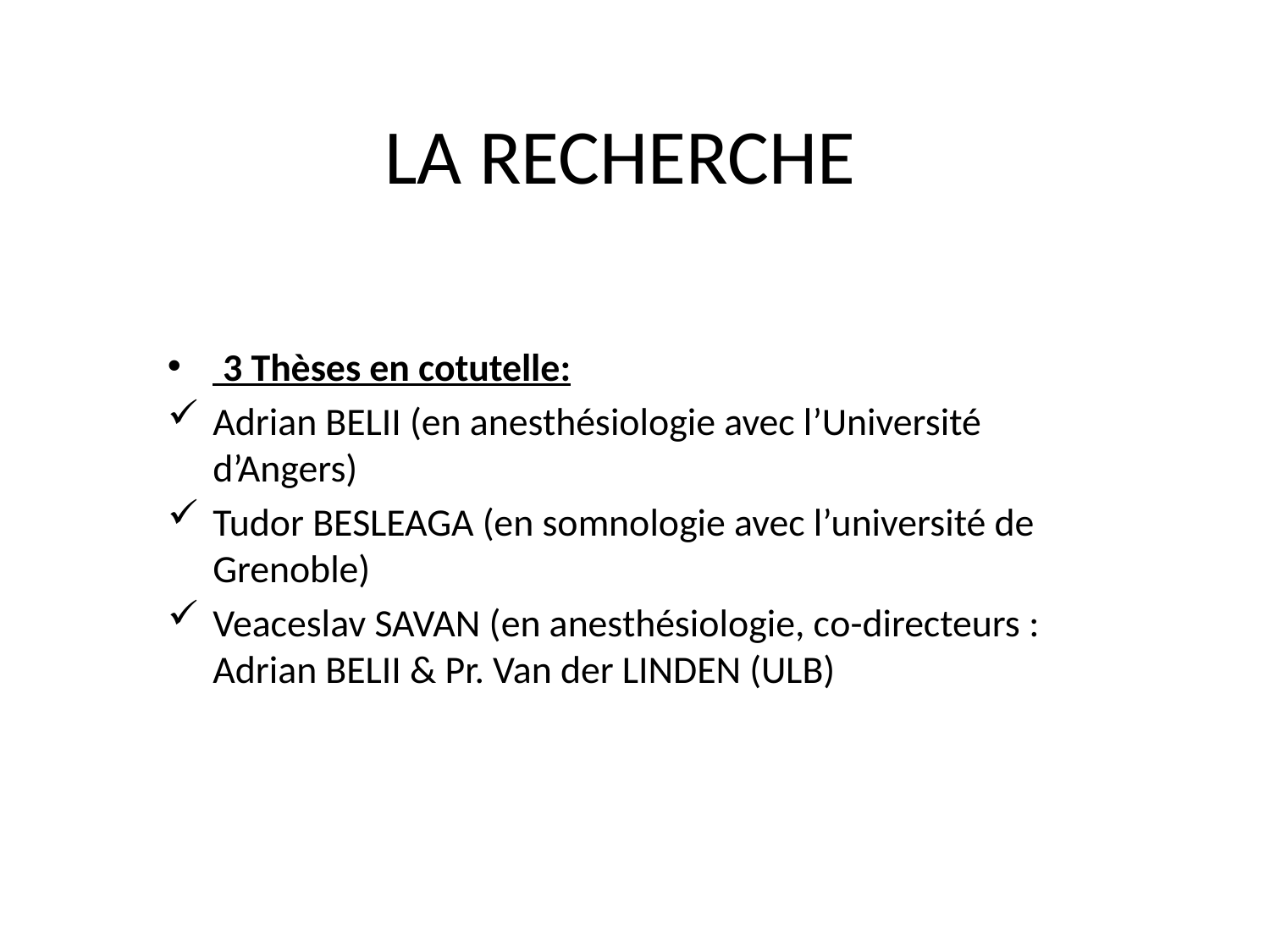

# LA RECHERCHE
 3 Thèses en cotutelle:
Adrian BELII (en anesthésiologie avec l’Université d’Angers)
Tudor BESLEAGA (en somnologie avec l’université de Grenoble)
Veaceslav SAVAN (en anesthésiologie, co-directeurs : Adrian BELII & Pr. Van der LINDEN (ULB)